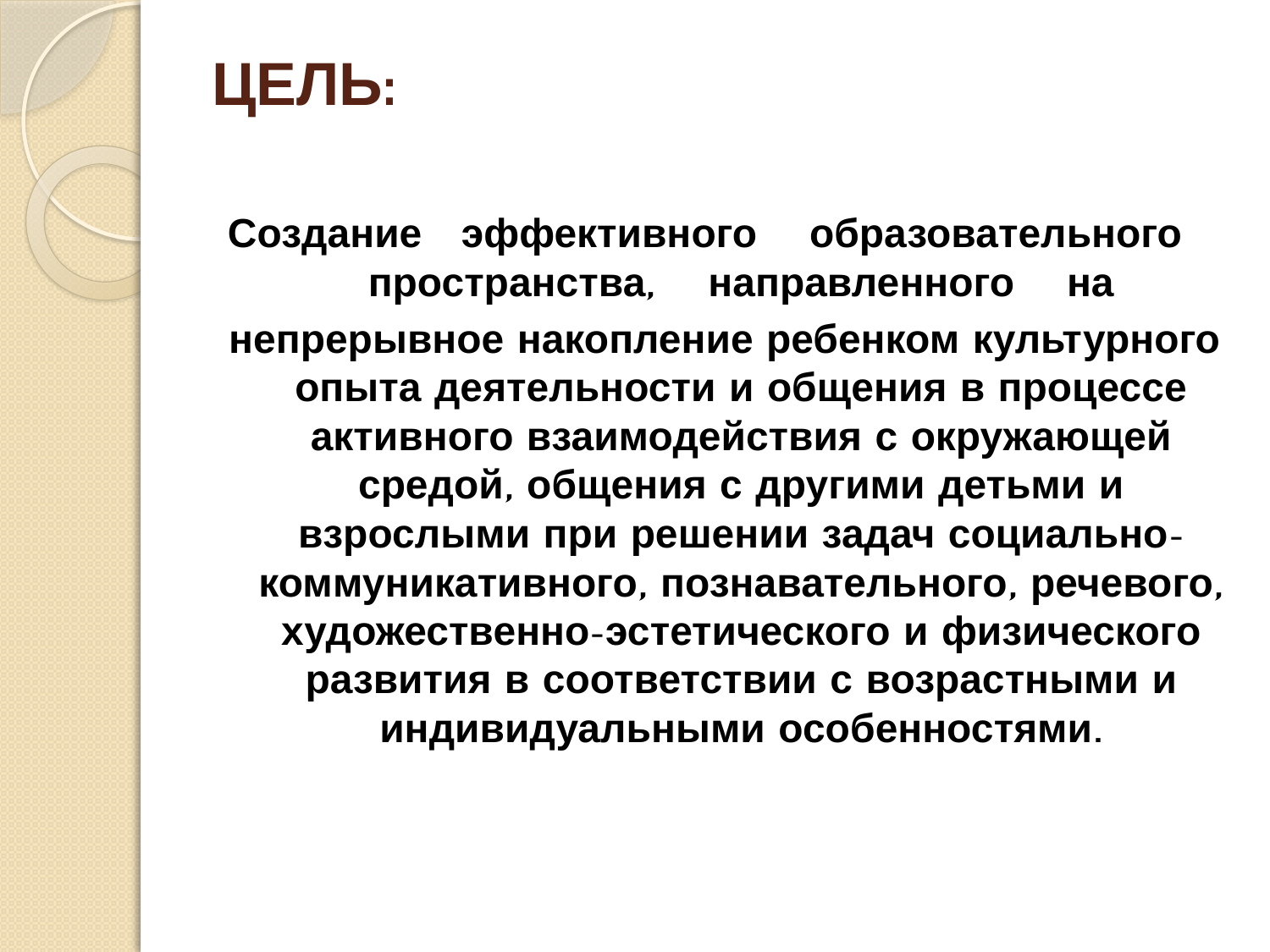

# ЦЕЛЬ:
Создание   эффективного    образовательного    пространства,    направленного    на
непрерывное накопление ребенком культурного опыта деятельности и общения в процессе активного взаимодействия с окружающей средой, общения с другими детьми и взрослыми при решении задач социально-коммуникативного, познавательного, речевого, художественно-эстетического и физического развития в соответствии с возрастными и индивидуальными особенностями.